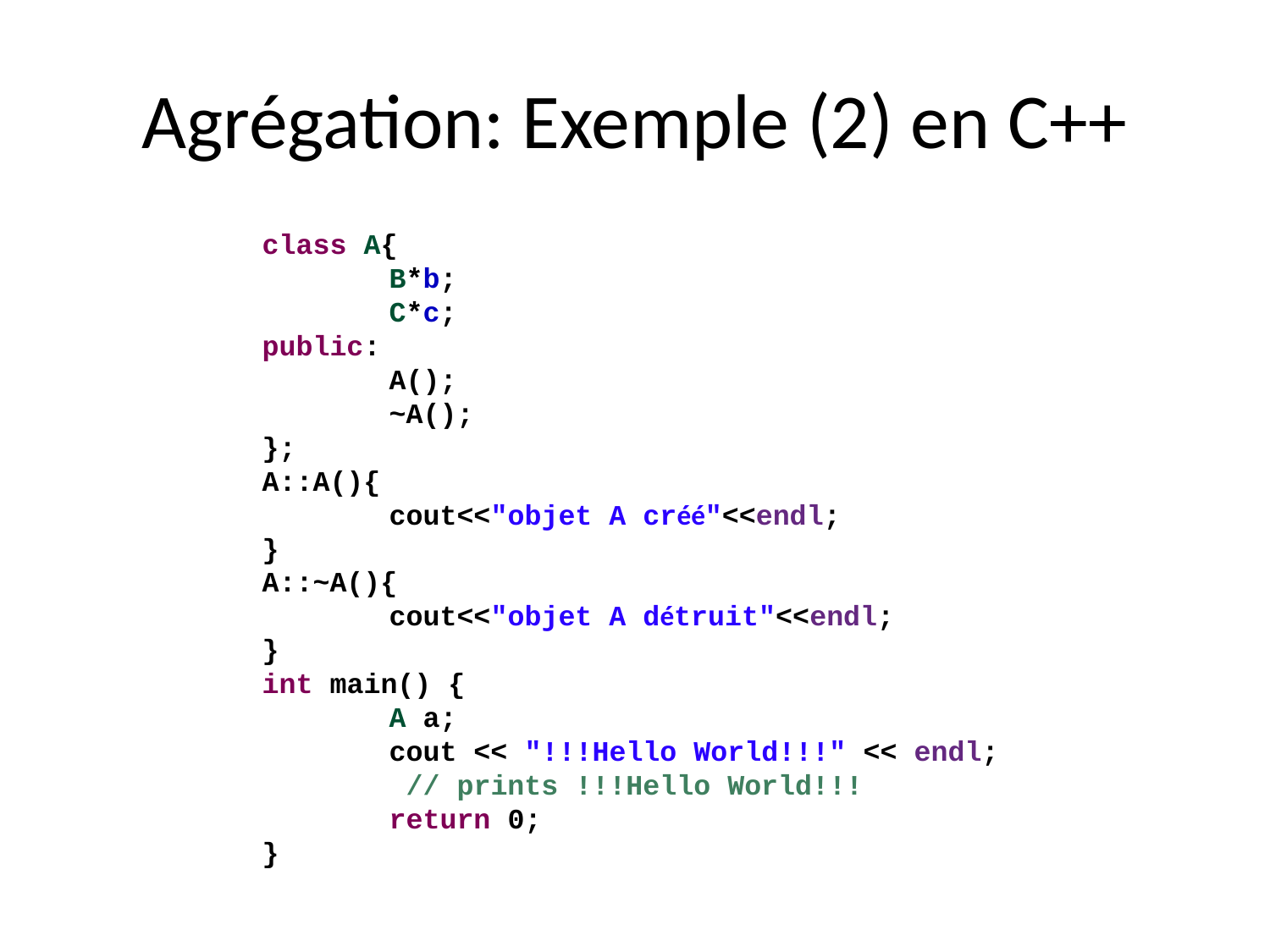

# Agrégation: Exemple (2) en C++
class A{
	B*b;
	C*c;
public:
	A();
	~A();
};
A::A(){
	cout<<"objet A créé"<<endl;
}
A::~A(){
	cout<<"objet A détruit"<<endl;
}
int main() {
	A a;
	cout << "!!!Hello World!!!" << endl;
	 // prints !!!Hello World!!!
	return 0;
}